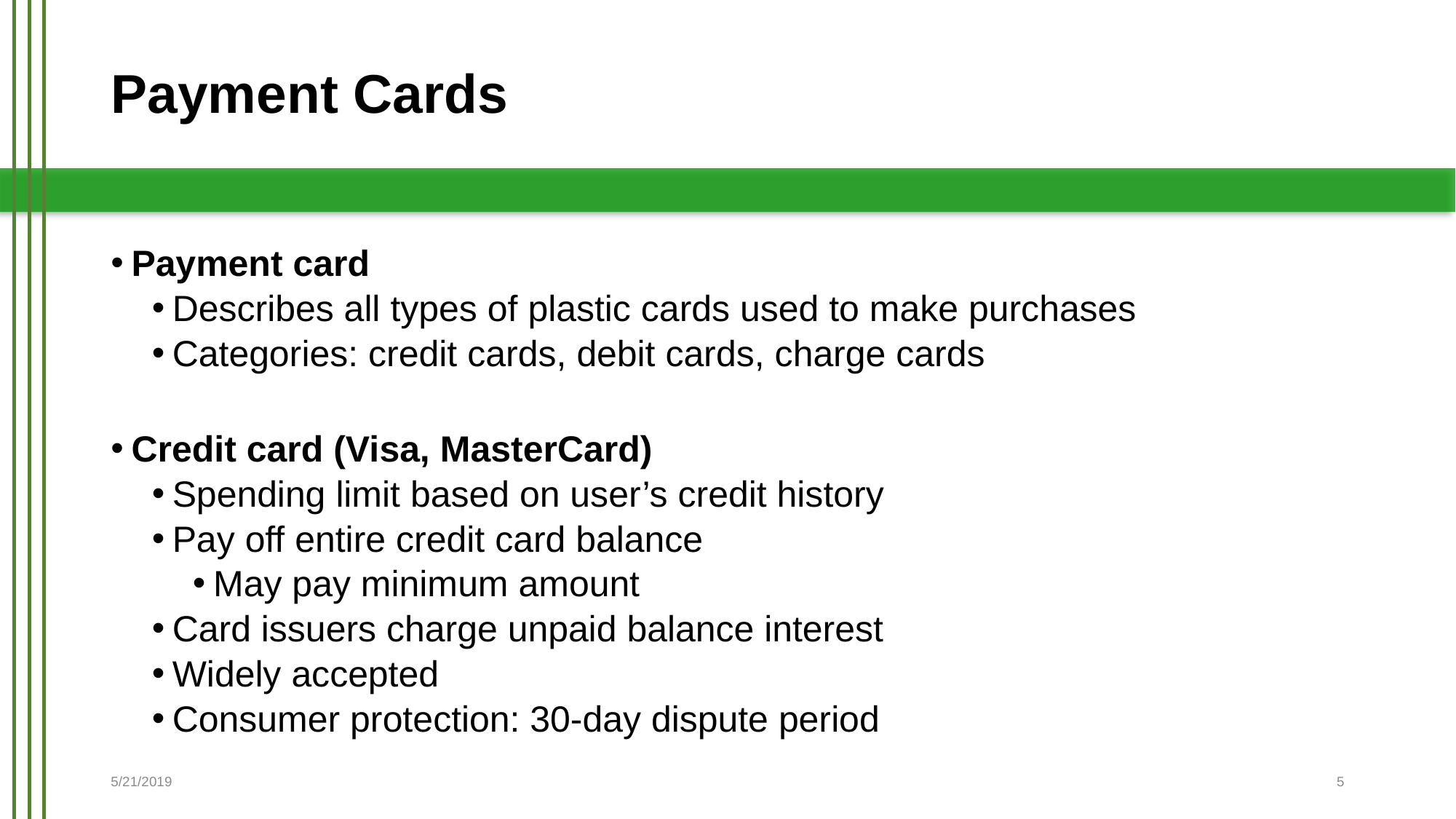

Payment Cards
Payment card
Describes all types of plastic cards used to make purchases
Categories: credit cards, debit cards, charge cards

Credit card (Visa, MasterCard)
Spending limit based on user’s credit history
Pay off entire credit card balance
May pay minimum amount
Card issuers charge unpaid balance interest
Widely accepted
Consumer protection: 30-day dispute period
5/21/2019
5